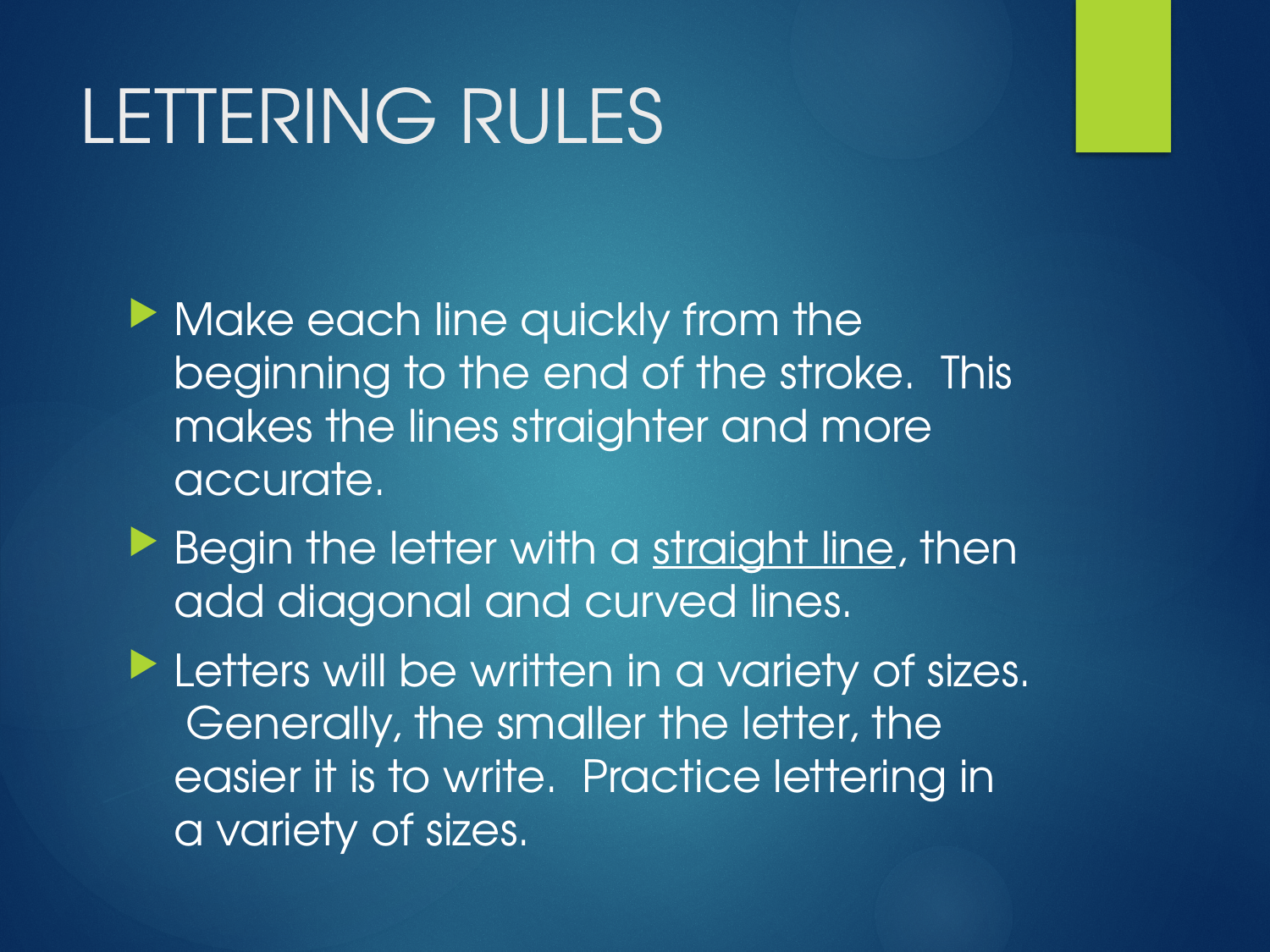

# LETTERING RULES
Make each line quickly from the beginning to the end of the stroke.  This makes the lines straighter and more accurate.
Begin the letter with a straight line, then add diagonal and curved lines.
Letters will be written in a variety of sizes.  Generally, the smaller the letter, the easier it is to write.  Practice lettering in a variety of sizes.